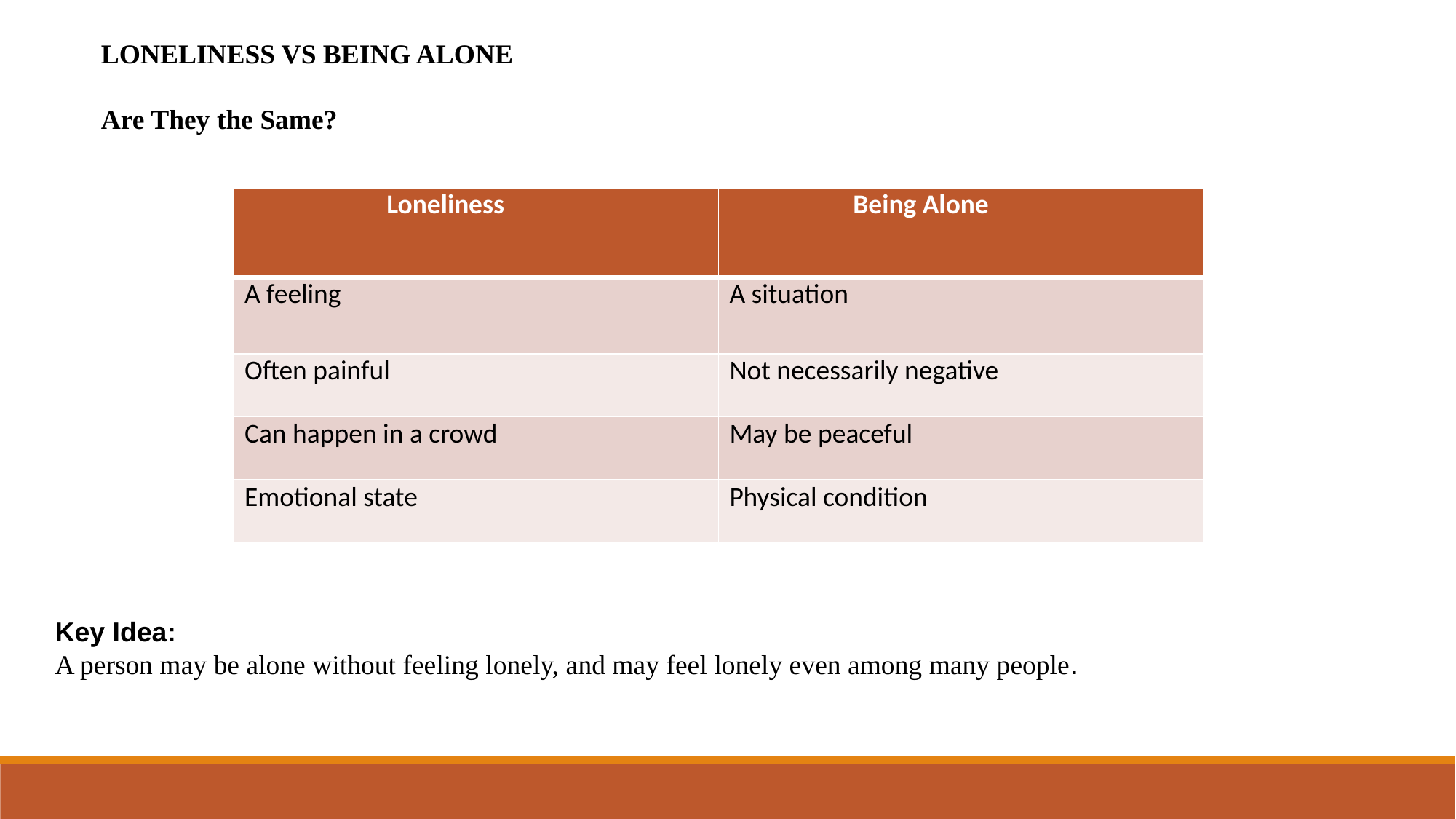

LONELINESS VS BEING ALONE

Are They the Same?
| Loneliness | Being Alone |
| --- | --- |
| A feeling | A situation |
| Often painful | Not necessarily negative |
| Can happen in a crowd | May be peaceful |
| Emotional state | Physical condition |
Key Idea:
A person may be alone without feeling lonely, and may feel lonely even among many people.